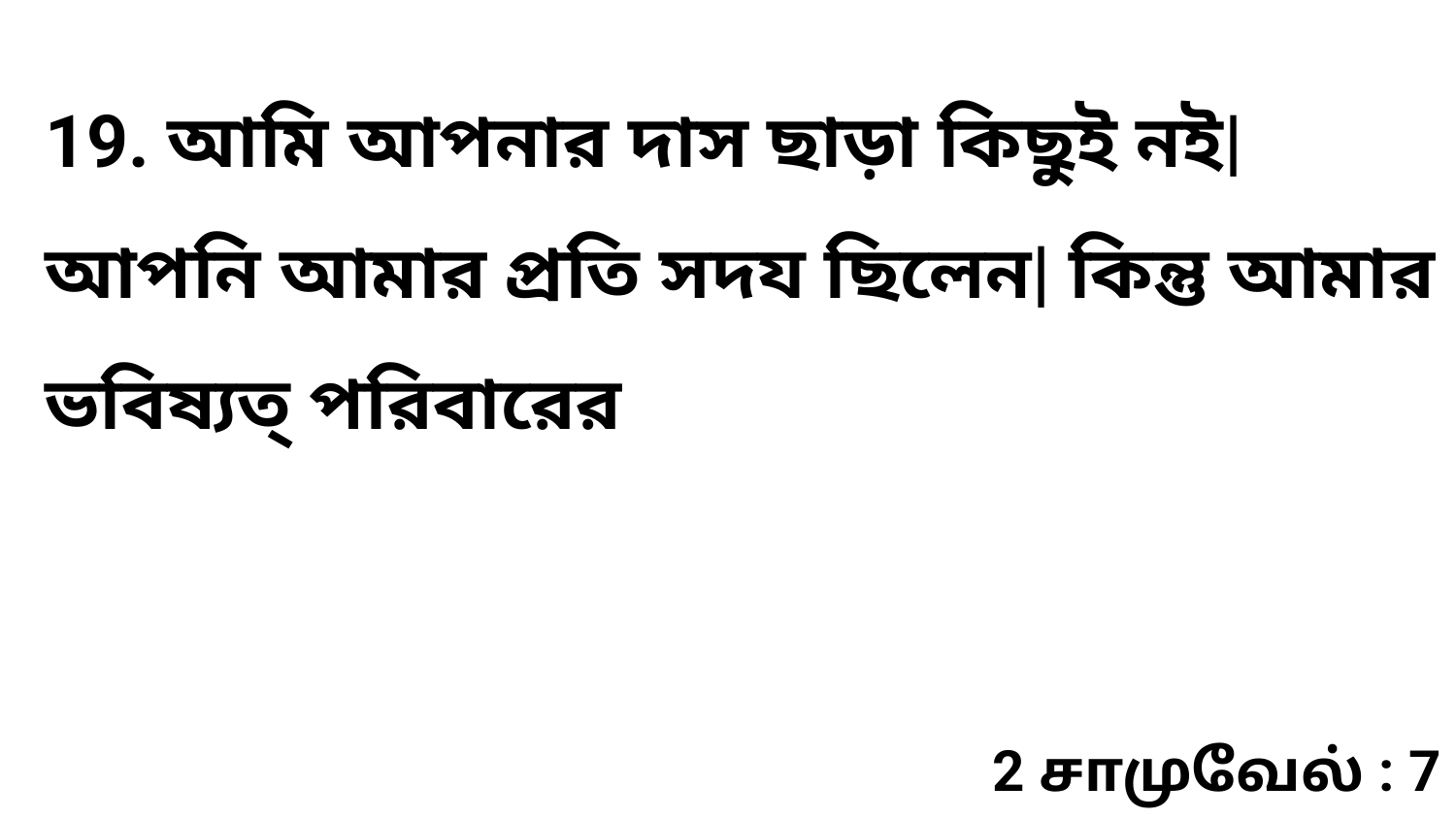

19. আমি আপনার দাস ছাড়া কিছুই নই| আপনি আমার প্রতি সদয ছিলেন| কিন্তু আমার ভবিষ্যত্‌ পরিবারের
2 சாமுவேல் : 7